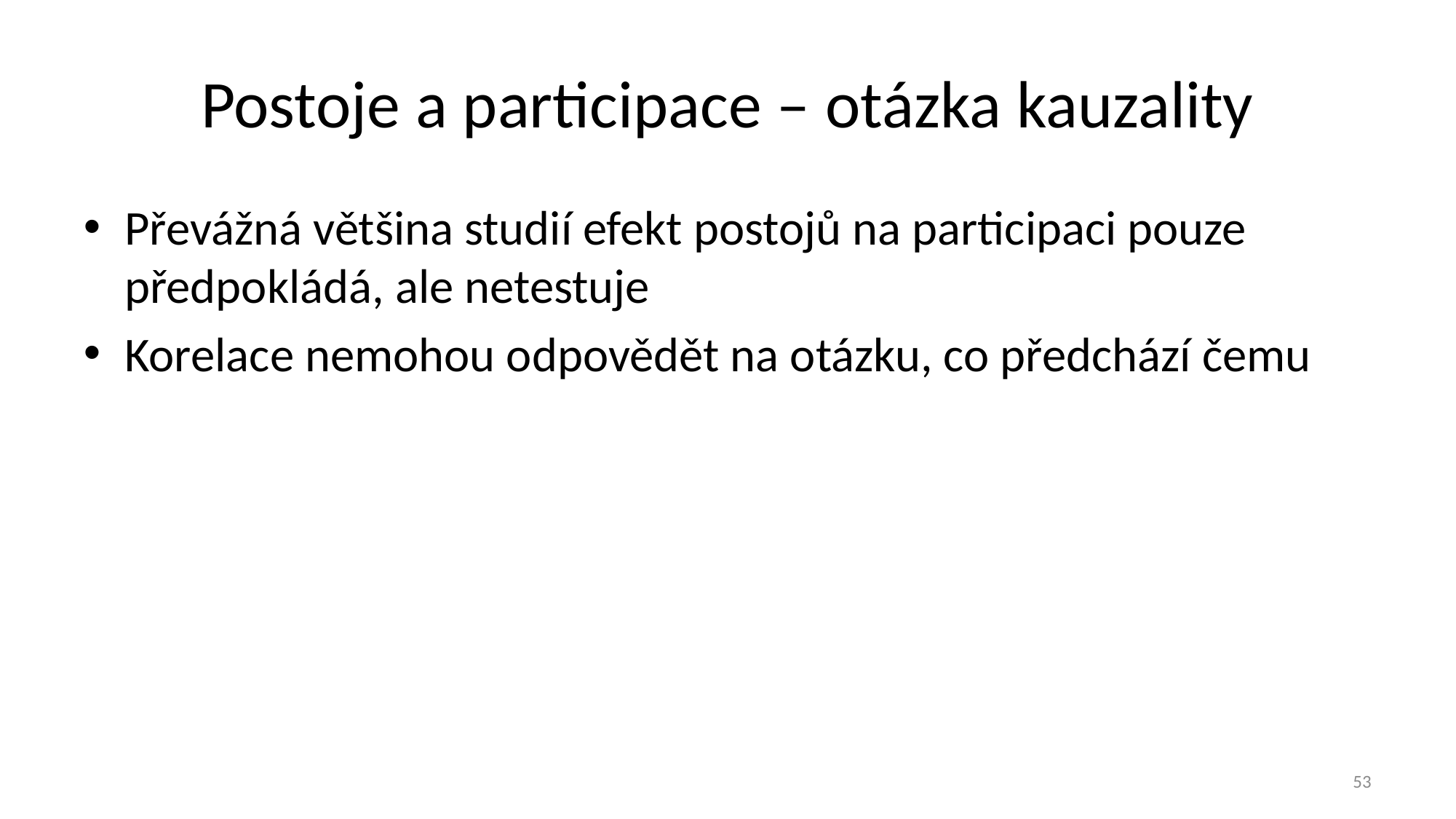

# Postoje a participace – otázka kauzality
Převážná většina studií efekt postojů na participaci pouze předpokládá, ale netestuje
Korelace nemohou odpovědět na otázku, co předchází čemu
53